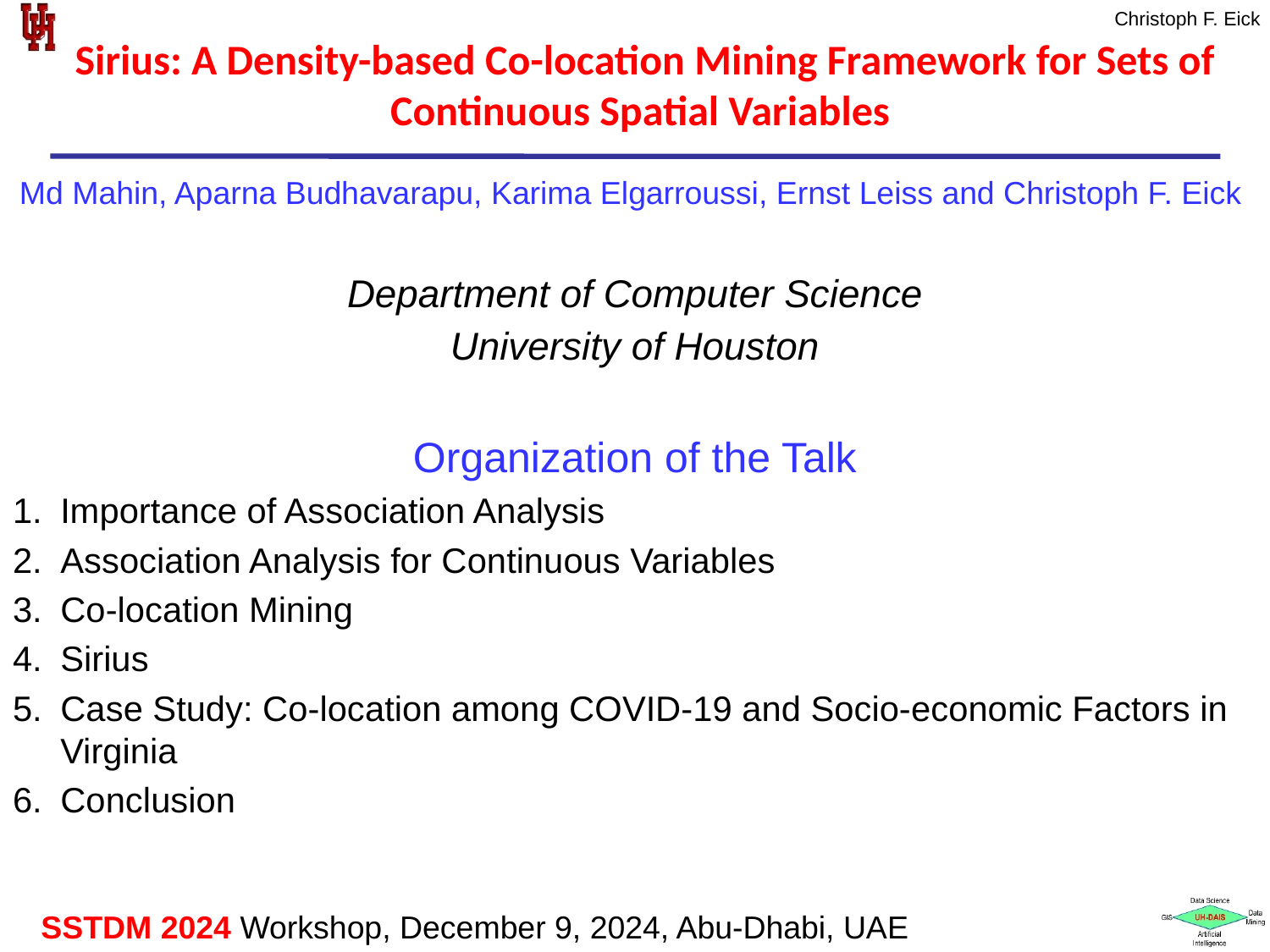

# Sirius: A Density-based Co-location Mining Framework for Sets of Continuous Spatial Variables
Md Mahin, Aparna Budhavarapu, Karima Elgarroussi, Ernst Leiss and Christoph F. Eick

Department of Computer Science
University of Houston

Organization of the Talk
Importance of Association Analysis
Association Analysis for Continuous Variables
Co-location Mining
Sirius
Case Study: Co-location among COVID-19 and Socio-economic Factors in Virginia
Conclusion
SSTDM 2024 Workshop, December 9, 2024, Abu-Dhabi, UAE